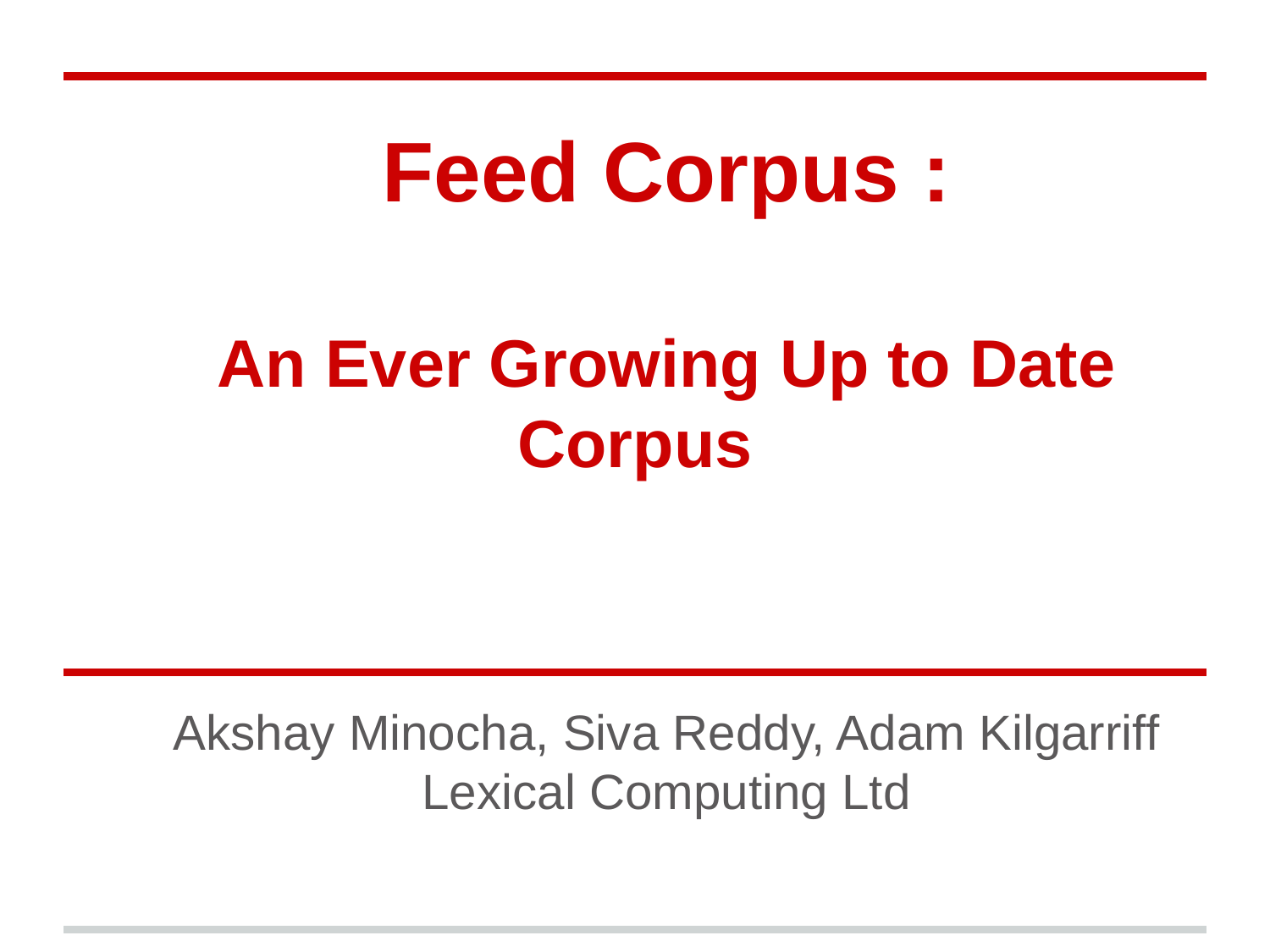

# Feed Corpus :

An Ever Growing Up to Date Corpus
Akshay Minocha, Siva Reddy, Adam Kilgarriff
Lexical Computing Ltd